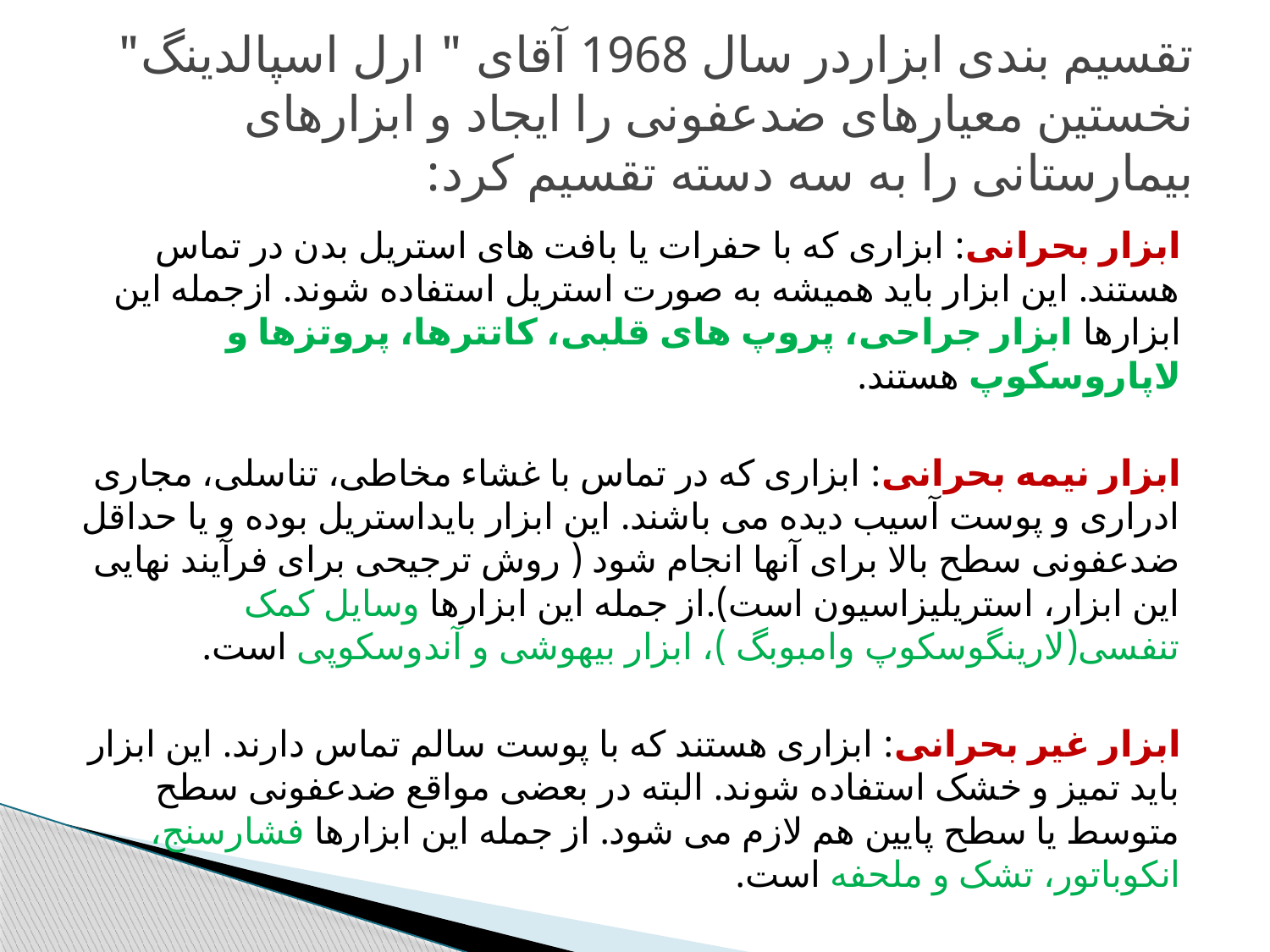

# تقسیم بندی ابزاردر سال 1968 آقای " ارل اسپالدینگ" نخستین معیارهای ضدعفونی را ایجاد و ابزارهای بیمارستانی را به سه دسته تقسیم کرد:
ابزار بحرانی: ابزاری که با حفرات یا بافت های استریل بدن در تماس هستند. این ابزار باید همیشه به صورت استریل استفاده شوند. ازجمله این ابزارها ابزار جراحی، پروپ های قلبی، کاتترها، پروتزها و لاپاروسکوپ هستند.

ابزار نیمه بحرانی: ابزاری که در تماس با غشاء مخاطی، تناسلی، مجاری ادراری و پوست آسیب دیده می باشند. این ابزار بایداستریل بوده و یا حداقل ضدعفونی سطح بالا برای آنها انجام شود ( روش ترجیحی برای فرآیند نهایی این ابزار، استریلیزاسیون است).از جمله این ابزارها وسایل کمک تنفسی(لارینگوسکوپ وامبوبگ )، ابزار بیهوشی و آندوسکوپی است.

ابزار غیر بحرانی: ابزاری هستند که با پوست سالم تماس دارند. این ابزار باید تمیز و خشک استفاده شوند. البته در بعضی مواقع ضدعفونی سطح متوسط یا سطح پایین هم لازم می شود. از جمله این ابزارها فشارسنج، انکوباتور، تشک و ملحفه است.